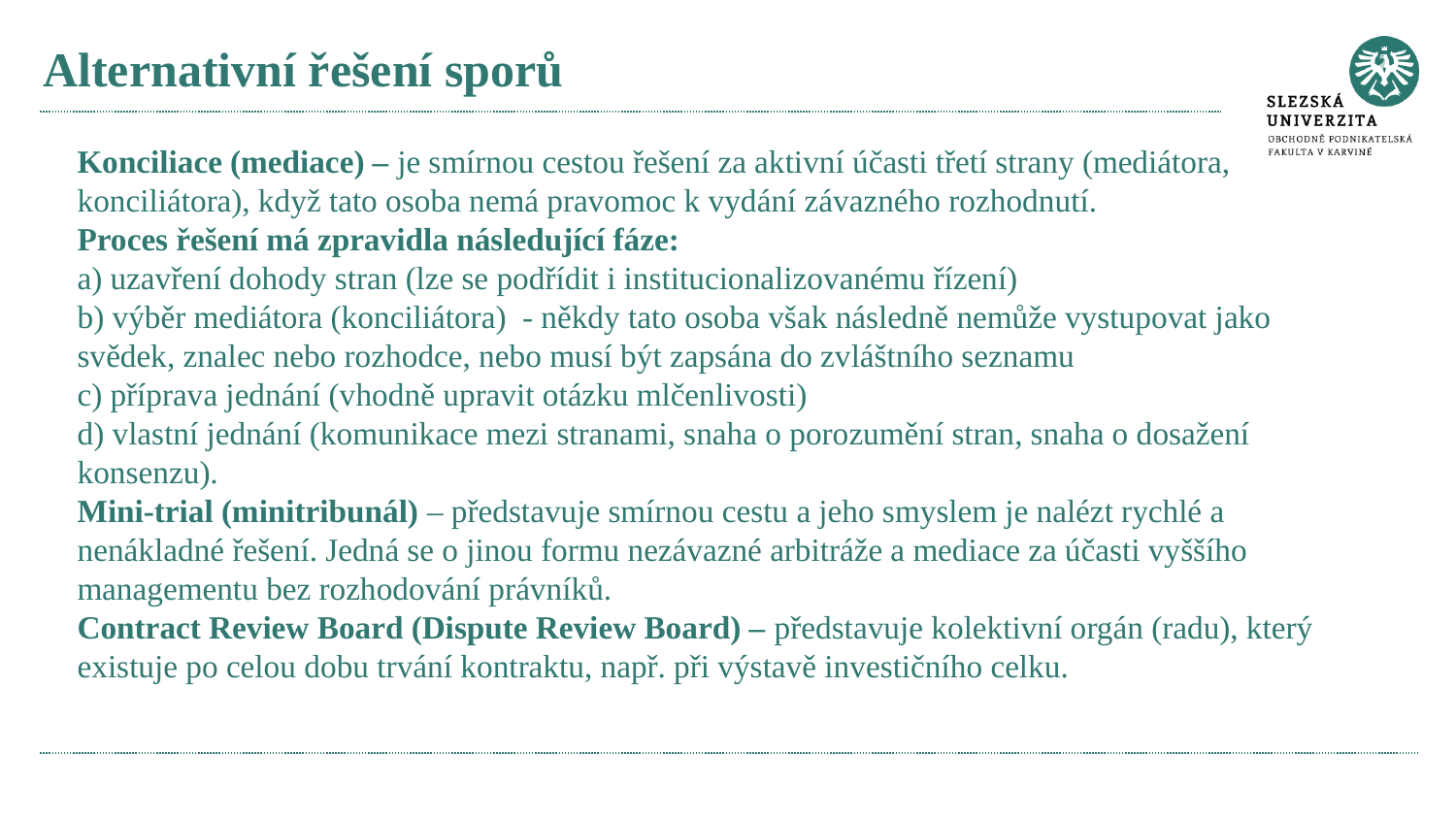

# Alternativní řešení sporů
Konciliace (mediace) – je smírnou cestou řešení za aktivní účasti třetí strany (mediátora, konciliátora), když tato osoba nemá pravomoc k vydání závazného rozhodnutí.
Proces řešení má zpravidla následující fáze:
a) uzavření dohody stran (lze se podřídit i institucionalizovanému řízení)
b) výběr mediátora (konciliátora)  - někdy tato osoba však následně nemůže vystupovat jako svědek, znalec nebo rozhodce, nebo musí být zapsána do zvláštního seznamu
c) příprava jednání (vhodně upravit otázku mlčenlivosti)
d) vlastní jednání (komunikace mezi stranami, snaha o porozumění stran, snaha o dosažení konsenzu).
Mini-trial (minitribunál) – představuje smírnou cestu a jeho smyslem je nalézt rychlé a nenákladné řešení. Jedná se o jinou formu nezávazné arbitráže a mediace za účasti vyššího managementu bez rozhodování právníků.
Contract Review Board (Dispute Review Board) – představuje kolektivní orgán (radu), který existuje po celou dobu trvání kontraktu, např. při výstavě investičního celku.